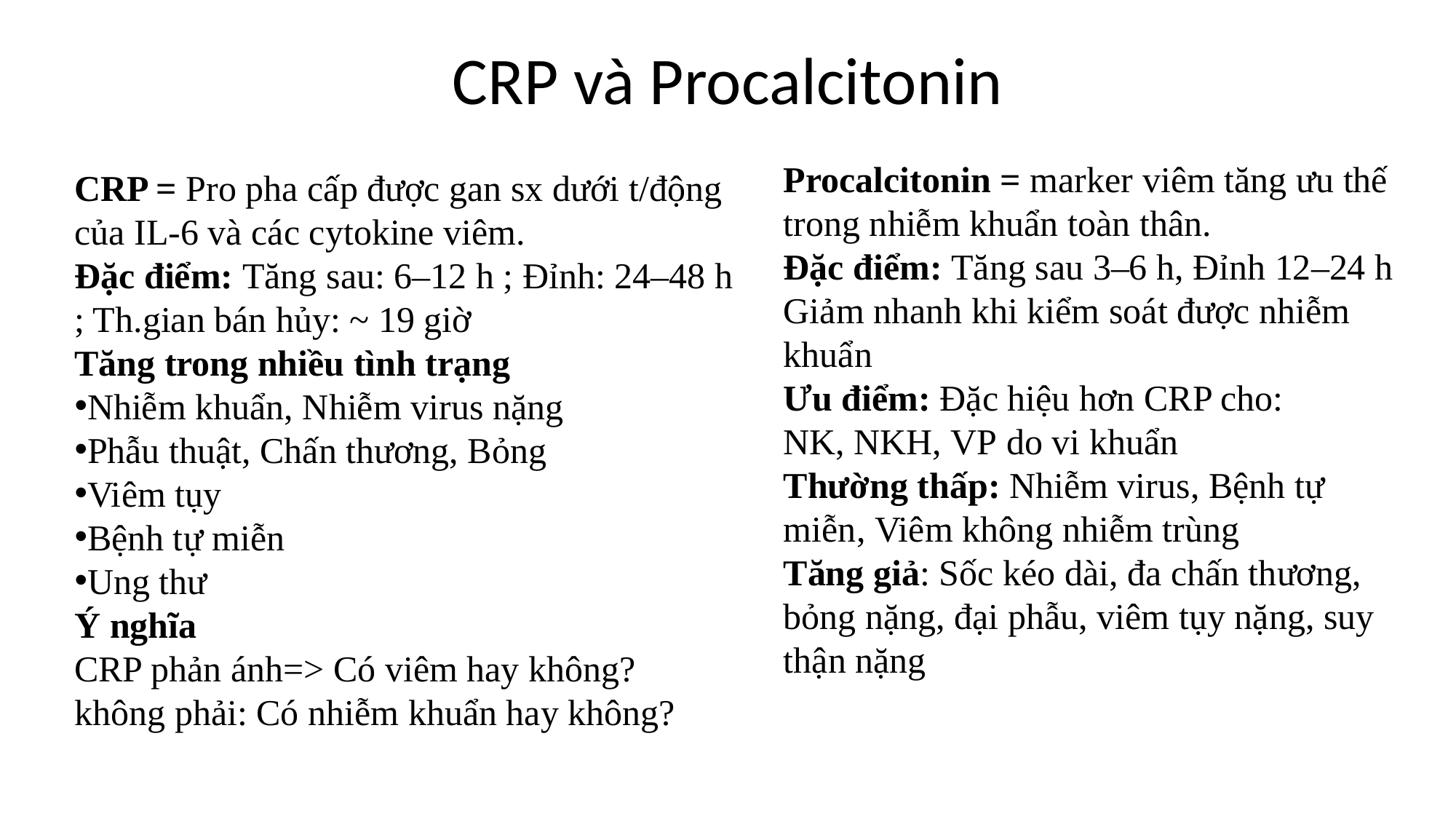

# CRP và Procalcitonin
Procalcitonin = marker viêm tăng ưu thế trong nhiễm khuẩn toàn thân.
Đặc điểm: Tăng sau 3–6 h, Đỉnh 12–24 h
Giảm nhanh khi kiểm soát được nhiễm khuẩn
Ưu điểm: Đặc hiệu hơn CRP cho:
NK, NKH, VP do vi khuẩn
Thường thấp: Nhiễm virus, Bệnh tự miễn, Viêm không nhiễm trùng
Tăng giả: Sốc kéo dài, đa chấn thương, bỏng nặng, đại phẫu, viêm tụy nặng, suy thận nặng

CRP = Pro pha cấp được gan sx dưới t/động của IL-6 và các cytokine viêm.
Đặc điểm: Tăng sau: 6–12 h ; Đỉnh: 24–48 h ; Th.gian bán hủy: ~ 19 giờ
Tăng trong nhiều tình trạng
Nhiễm khuẩn, Nhiễm virus nặng
Phẫu thuật, Chấn thương, Bỏng
Viêm tụy
Bệnh tự miễn
Ung thư
Ý nghĩa
CRP phản ánh=> Có viêm hay không?
không phải: Có nhiễm khuẩn hay không?